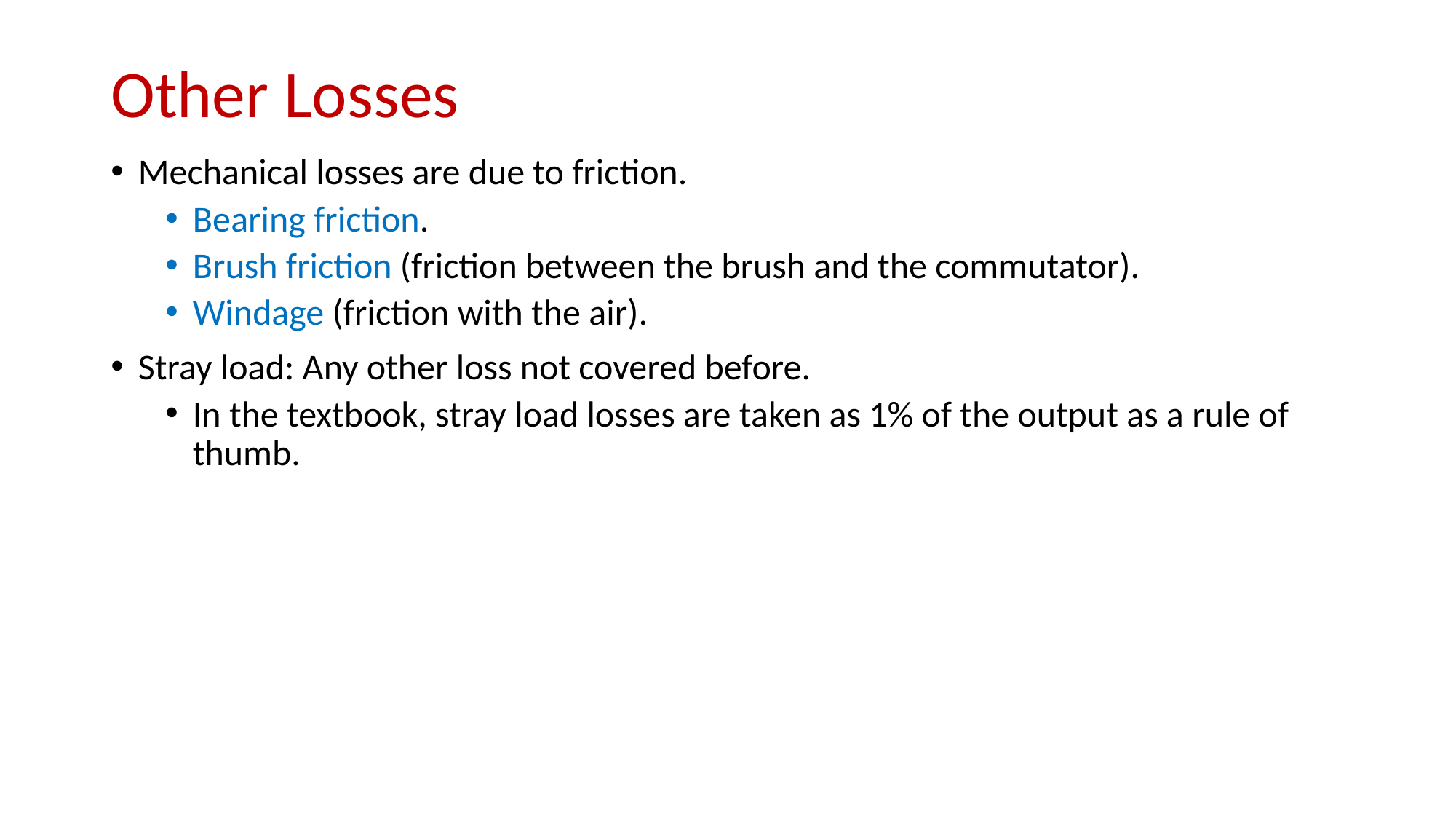

# Other Losses
Mechanical losses are due to friction.
Bearing friction.
Brush friction (friction between the brush and the commutator).
Windage (friction with the air).
Stray load: Any other loss not covered before.
In the textbook, stray load losses are taken as 1% of the output as a rule of thumb.